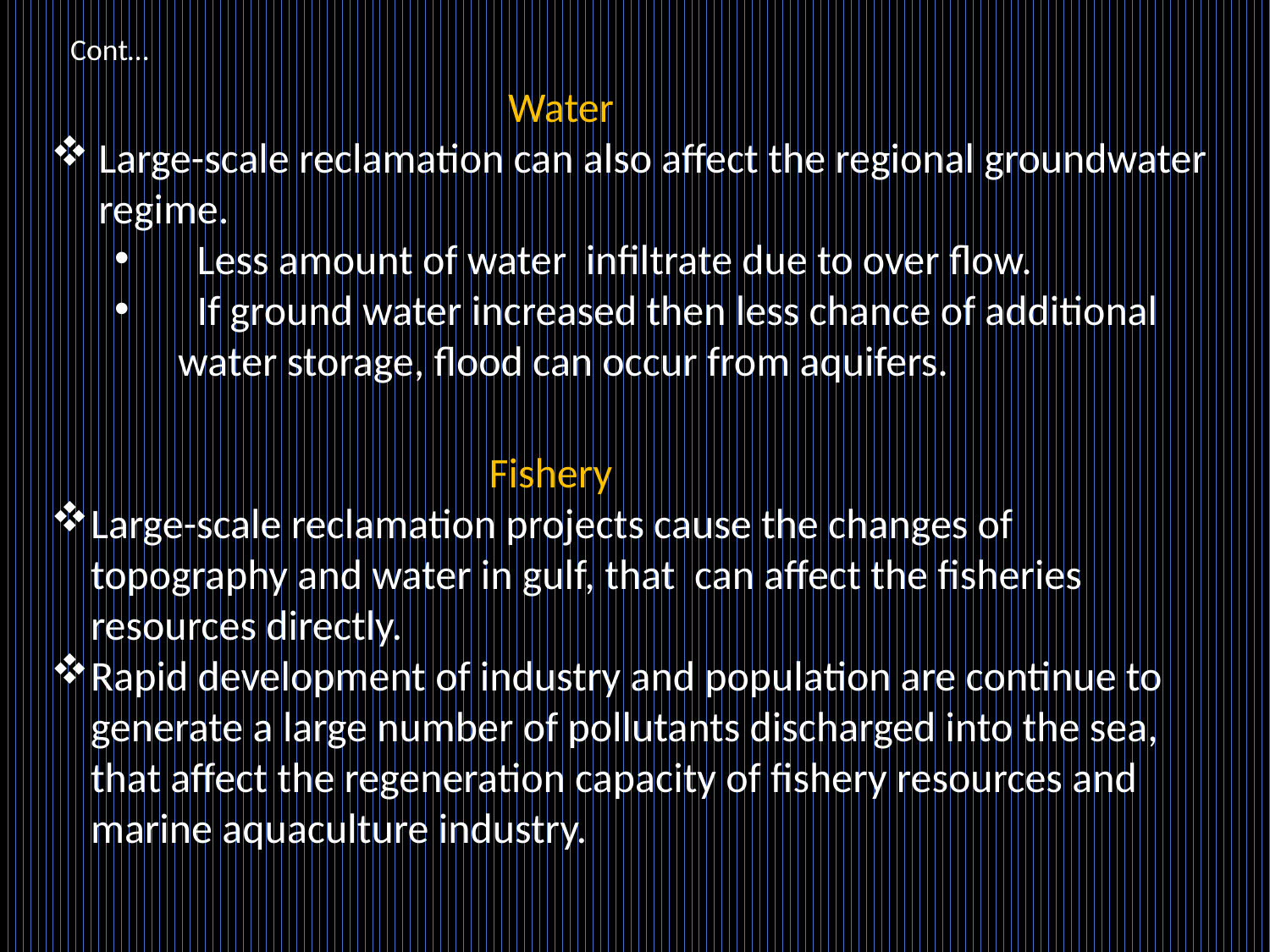

# Cont…
                                                Water
Large-scale reclamation can also affect the regional groundwater regime.
  Less amount of water  infiltrate due to over flow.
  If ground water increased then less chance of additional water storage, flood can occur from aquifers.
                                              Fishery
Large-scale reclamation projects cause the changes of topography and water in gulf, that  can affect the fisheries resources directly.
Rapid development of industry and population are continue to generate a large number of pollutants discharged into the sea, that affect the regeneration capacity of fishery resources and marine aquaculture industry.